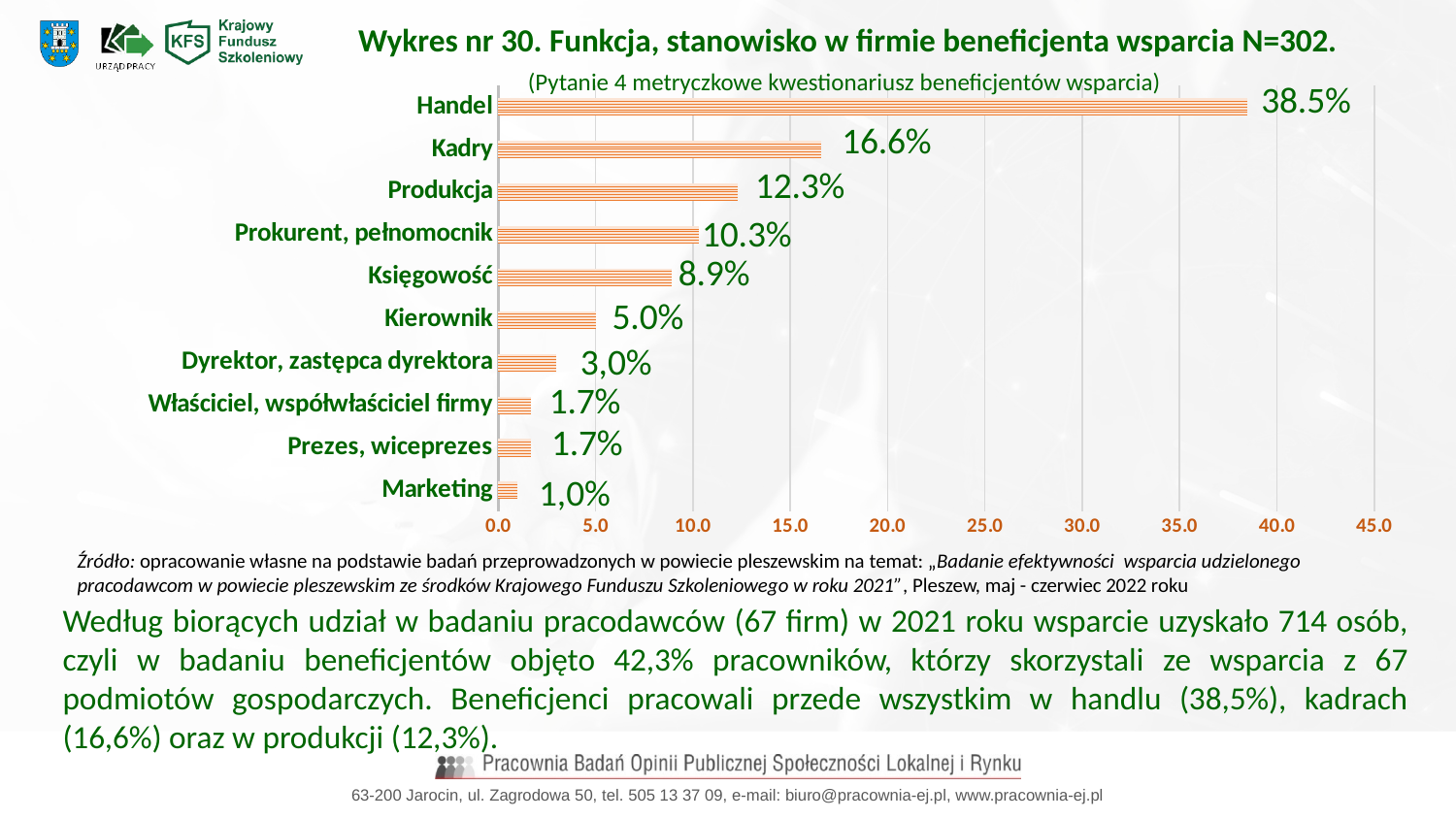

Wykres nr 30. Funkcja, stanowisko w firmie beneficjenta wsparcia N=302.
(Pytanie 4 metryczkowe kwestionariusz beneficjentów wsparcia)

### Chart

| Category | 1,0 |
|---|---|
| Marketing | 1.0 |
| Prezes, wiceprezes | 1.7 |
| Właściciel, współwłaściciel firmy | 1.7 |
| Dyrektor, zastępca dyrektora | 3.0 |
| Kierownik | 5.0 |
| Księgowość | 8.9 |
| Prokurent, pełnomocnik | 10.3 |
| Produkcja | 12.3 |
| Kadry | 16.6 |
| Handel | 38.5 |
Źródło: opracowanie własne na podstawie badań przeprowadzonych w powiecie pleszewskim na temat: „Badanie efektywności  wsparcia udzielonego pracodawcom w powiecie pleszewskim ze środków Krajowego Funduszu Szkoleniowego w roku 2021”, Pleszew, maj - czerwiec 2022 roku
Według biorących udział w badaniu pracodawców (67 firm) w 2021 roku wsparcie uzyskało 714 osób, czyli w badaniu beneficjentów objęto 42,3% pracowników, którzy skorzystali ze wsparcia z 67 podmiotów gospodarczych. Beneficjenci pracowali przede wszystkim w handlu (38,5%), kadrach (16,6%) oraz w produkcji (12,3%).